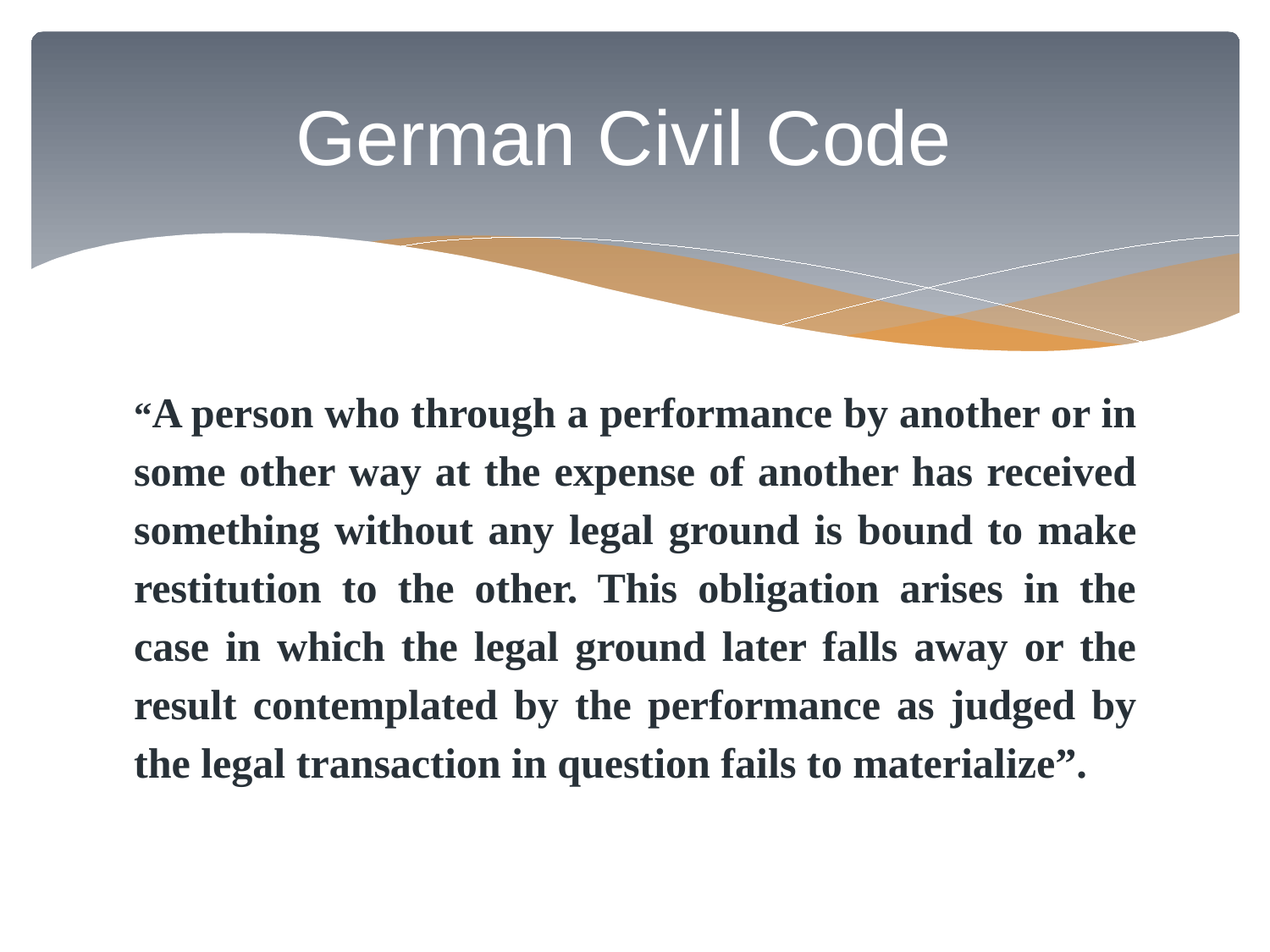

# German Civil Code
“A person who through a performance by another or in some other way at the expense of another has received something without any legal ground is bound to make restitution to the other. This obligation arises in the case in which the legal ground later falls away or the result contemplated by the performance as judged by the legal transaction in question fails to materialize”.